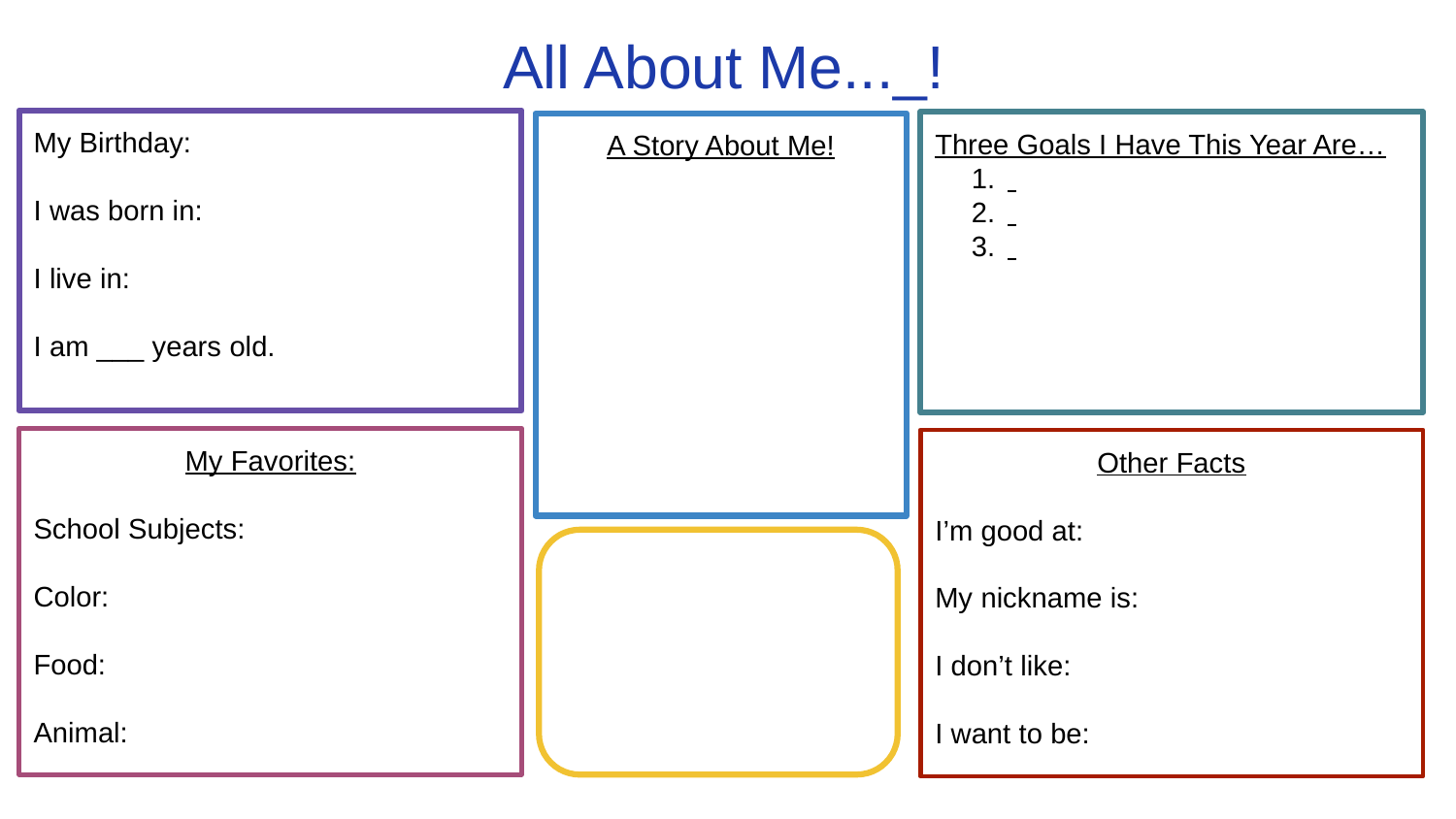

# All About Me..._!
My Birthday:

I was born in:

I live in:

I am ___ years old.
Three Goals I Have This Year Are…

A Story About Me!

My Favorites:

School Subjects:

Color:

Food:

Animal:

Other Facts

I’m good at:

My nickname is:

I don’t like:

I want to be: